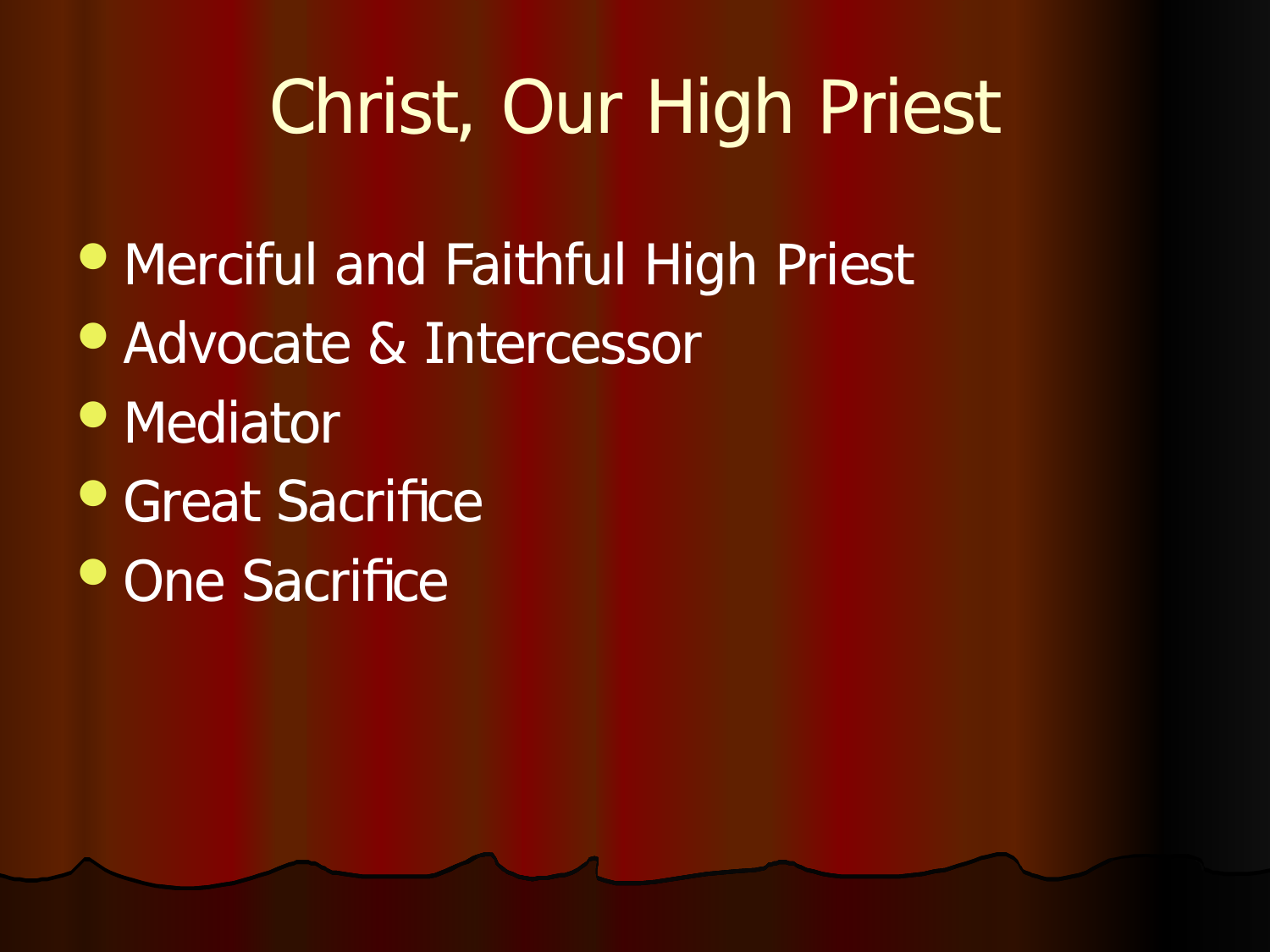

# Christ, Our High Priest
Merciful and Faithful High Priest
Advocate & Intercessor
Mediator
Great Sacrifice
One Sacrifice